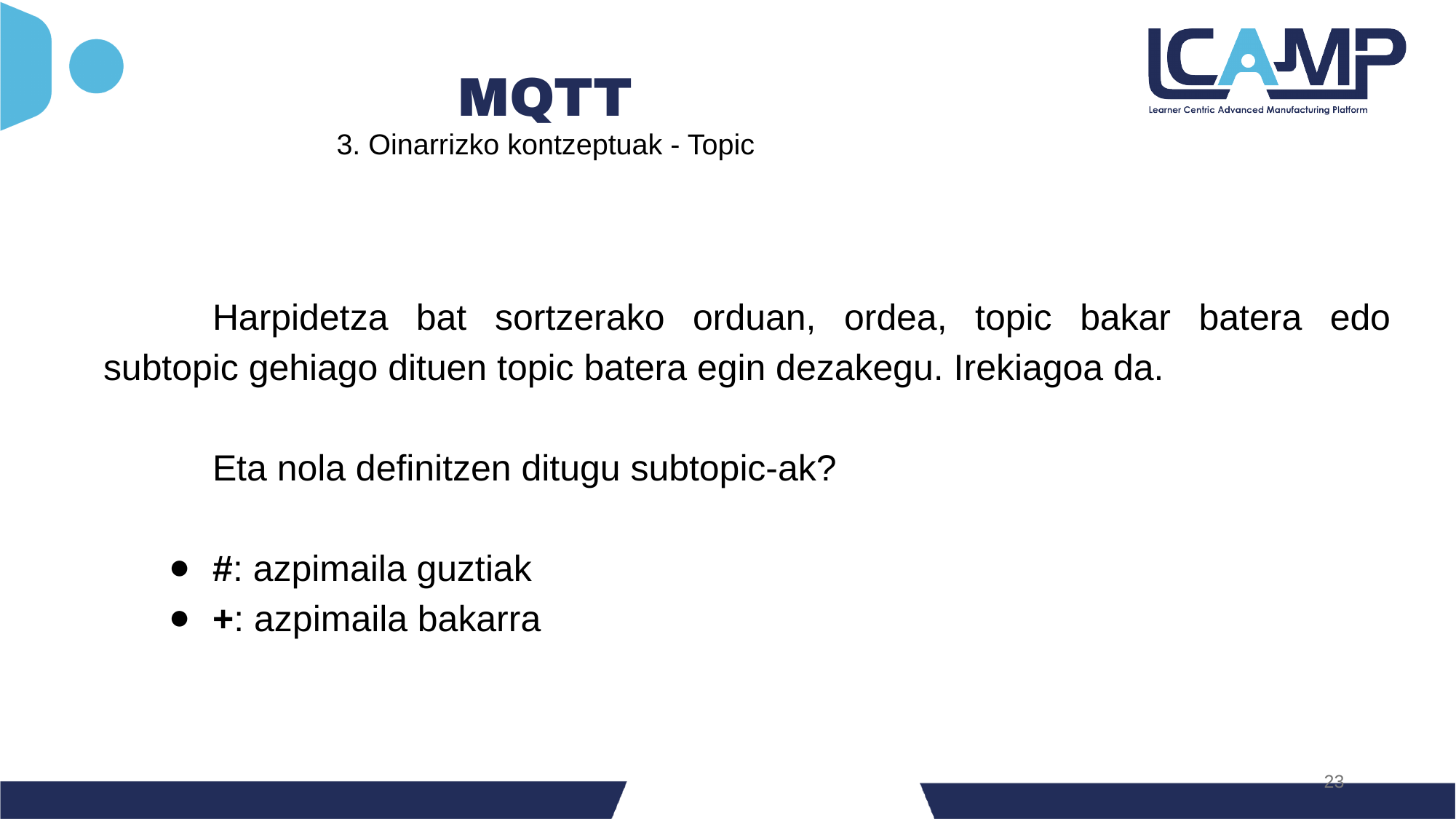

MQTT
3. Oinarrizko kontzeptuak - Topic
	Harpidetza bat sortzerako orduan, ordea, topic bakar batera edo subtopic gehiago dituen topic batera egin dezakegu. Irekiagoa da.

	Eta nola definitzen ditugu subtopic-ak?

#: azpimaila guztiak
+: azpimaila bakarra

23